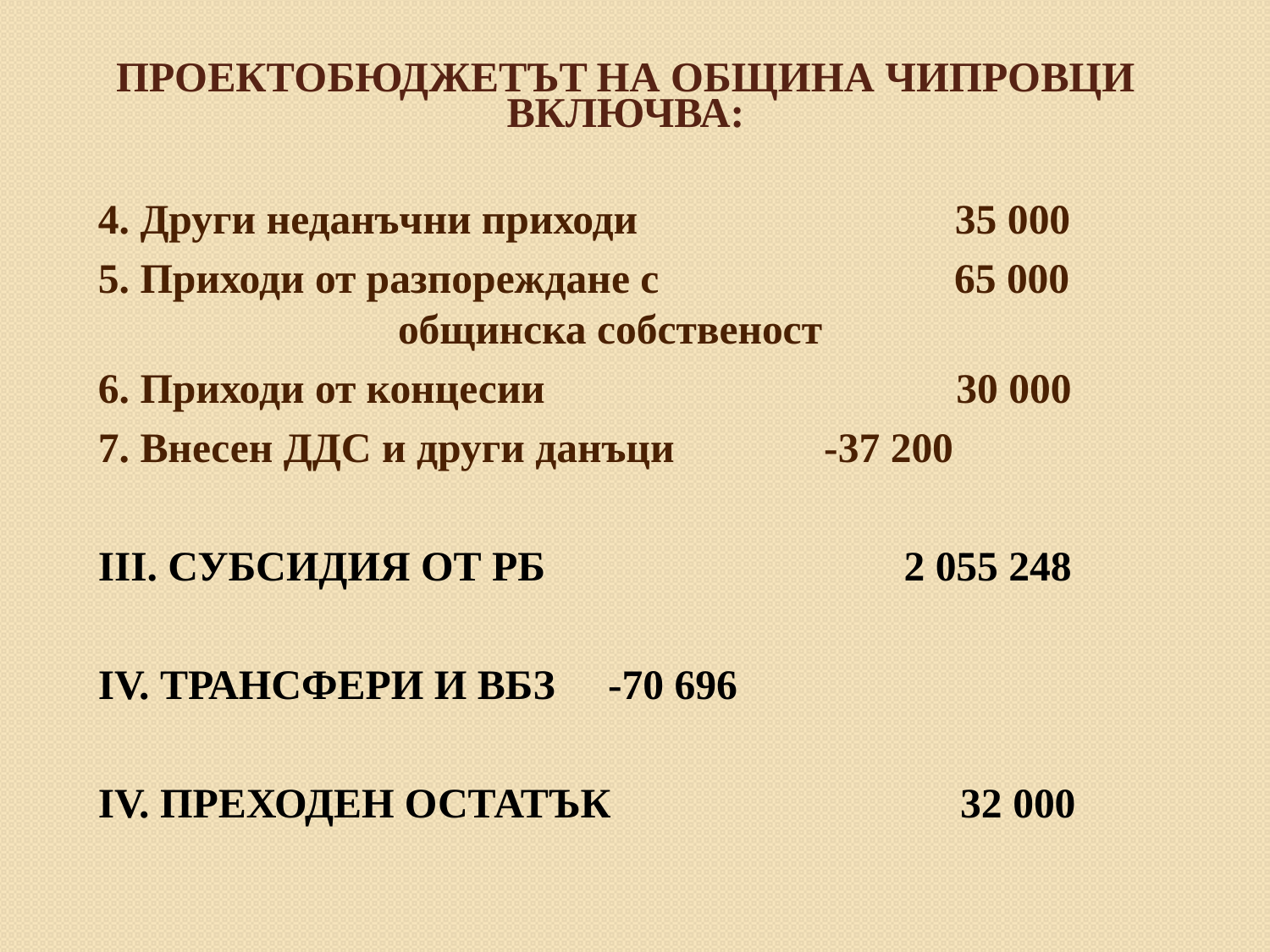

# ПРОЕКТОБЮДЖЕТЪТ НА ОБЩИНА ЧИПРОВЦИ ВКЛЮЧВА:
4. Други неданъчни приходи                              35 000
5. Приходи от разпореждане с                            65 000                                     общинска собственост
6. Приходи от концесии                                       30 000
7. Внесен ДДС и други данъци		    -37 200

III. СУБСИДИЯ ОТ РБ                                  2 055 248

IV. ТРАНСФЕРИ И ВБЗ			    -70 696

IV. ПРЕХОДЕН ОСТАТЪК                                 32 000